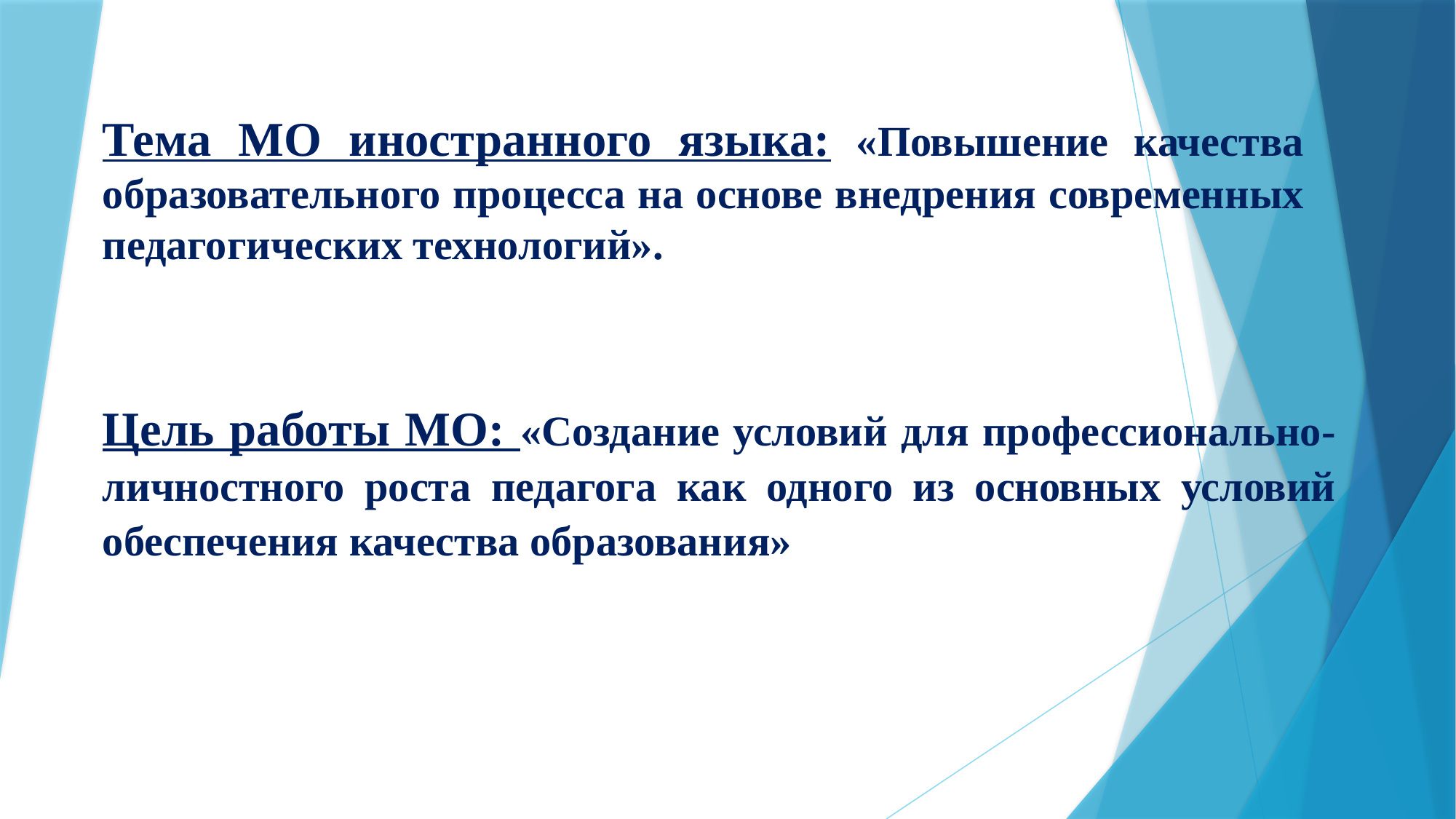

Тема МО иностранного языка: «Повышение качества образовательного процесса на основе внедрения современных педагогических технологий».
Цель работы МО: «Создание условий для профессионально-личностного роста педагога как одного из основных условий обеспечения качества образования»